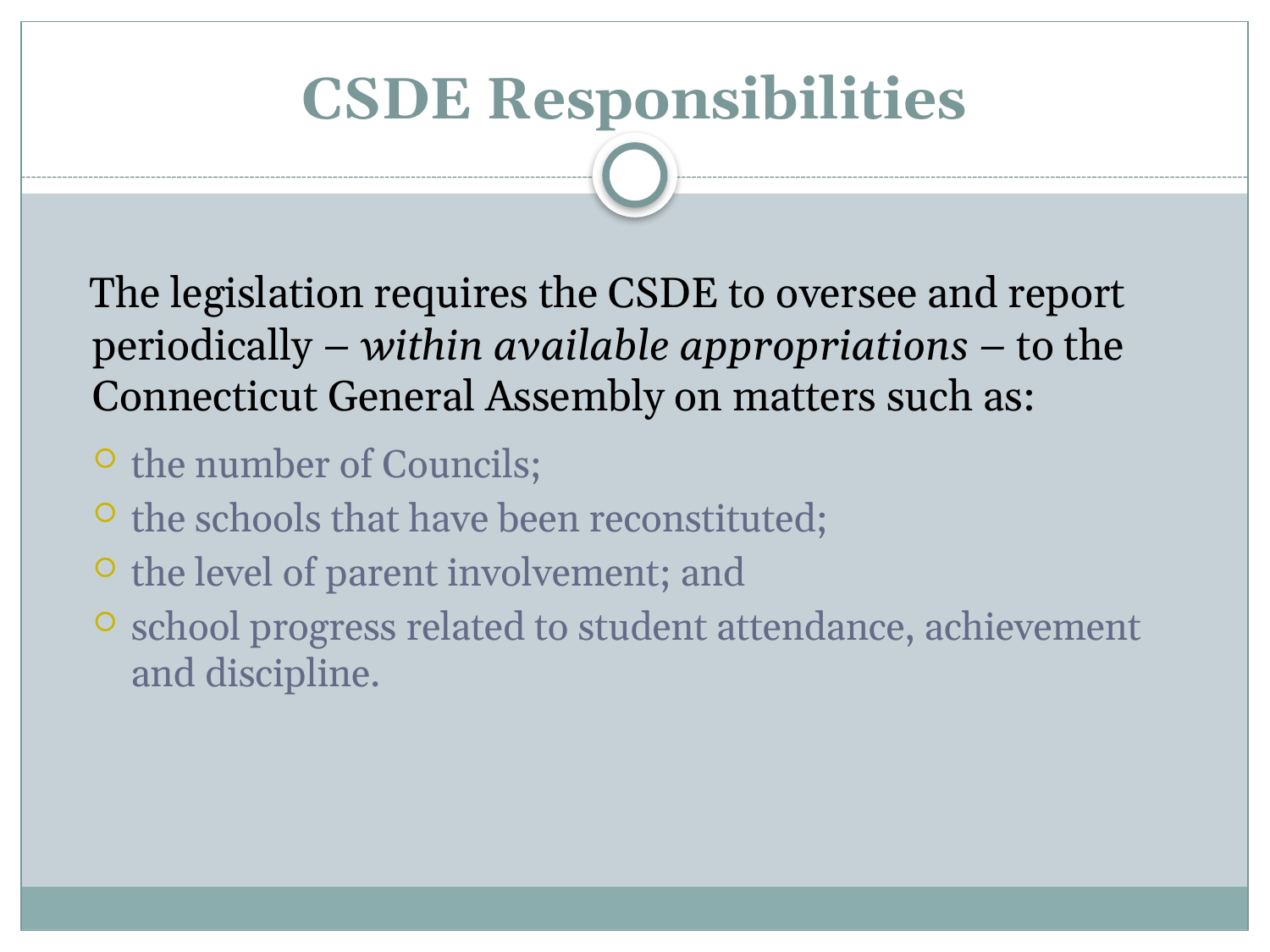

# CSDE Responsibilities
   The legislation requires the CSDE to oversee and report periodically – within available appropriations – to the Connecticut General Assembly on matters such as:

the number of Councils;
the schools that have been reconstituted;
the level of parent involvement; and
school progress related to student attendance, achievement and discipline.